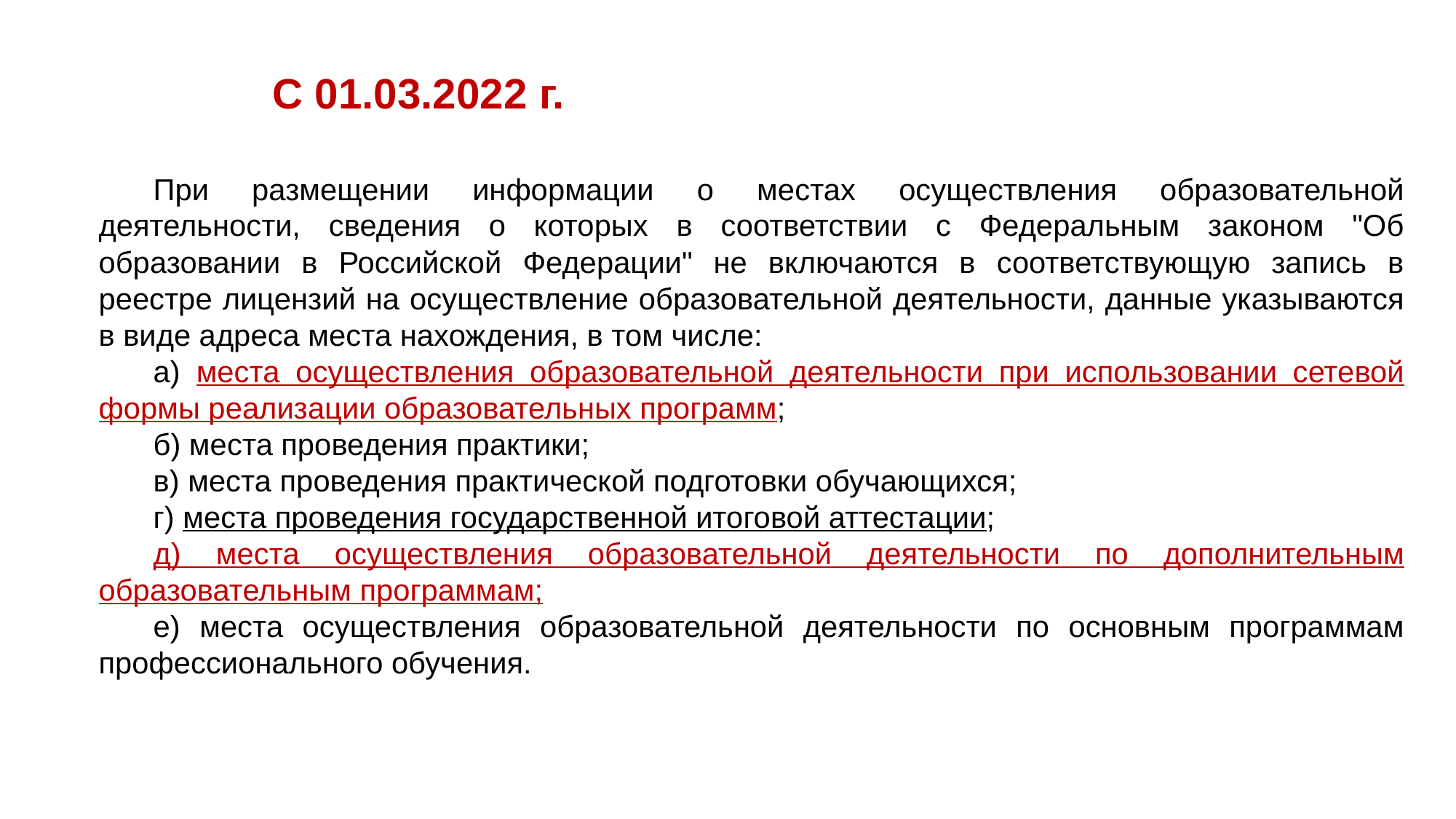

С 01.03.2022 г.
При размещении информации о местах осуществления образовательной деятельности, сведения о которых в соответствии с Федеральным законом "Об образовании в Российской Федерации" не включаются в соответствующую запись в реестре лицензий на осуществление образовательной деятельности, данные указываются в виде адреса места нахождения, в том числе:
а) места осуществления образовательной деятельности при использовании сетевой формы реализации образовательных программ;
б) места проведения практики;
в) места проведения практической подготовки обучающихся;
г) места проведения государственной итоговой аттестации;
д) места осуществления образовательной деятельности по дополнительным образовательным программам;
е) места осуществления образовательной деятельности по основным программам профессионального обучения.